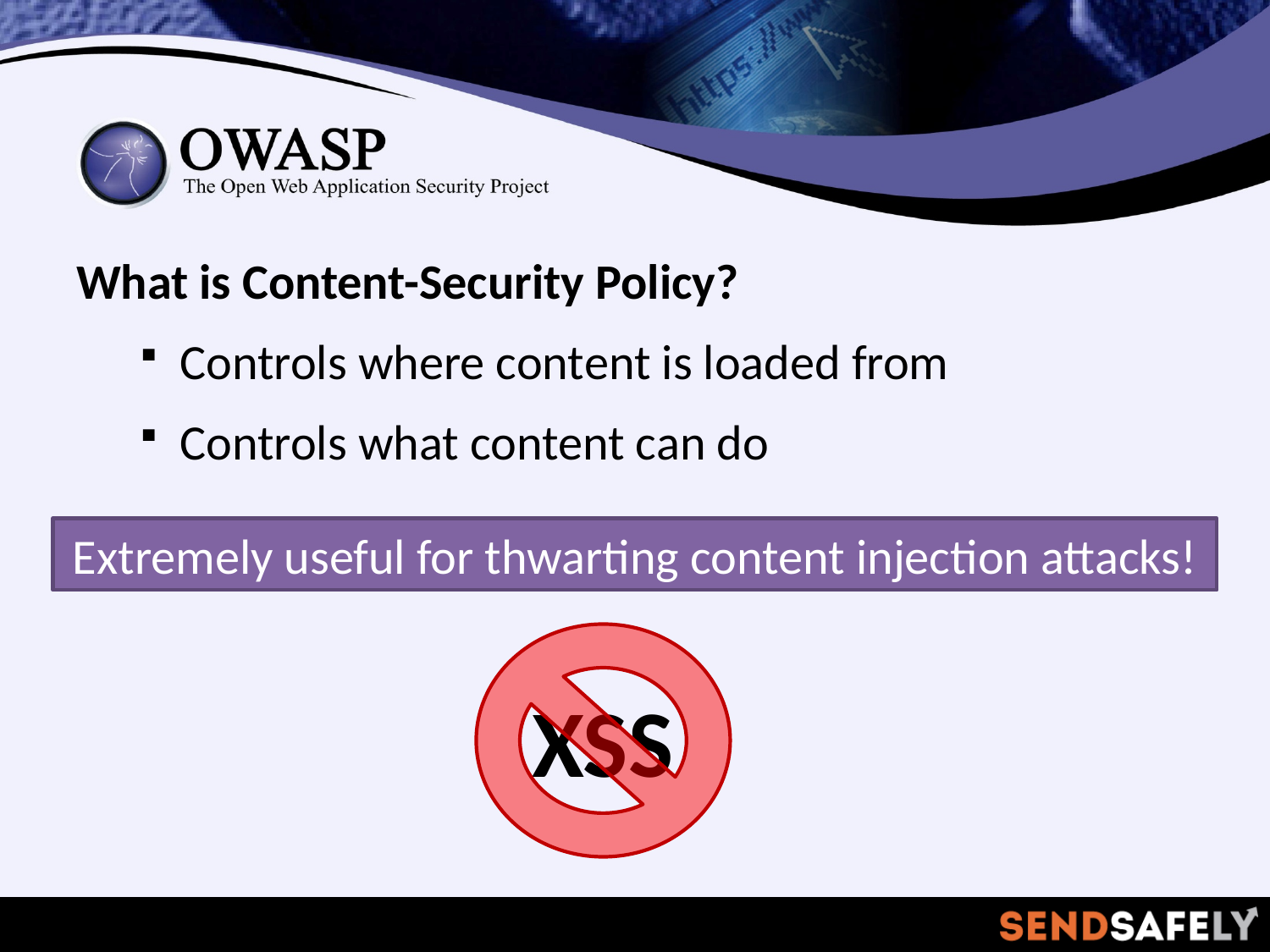

What is Content-Security Policy?
Controls where content is loaded from
Controls what content can do

Extremely useful for thwarting content injection attacks!

XSS